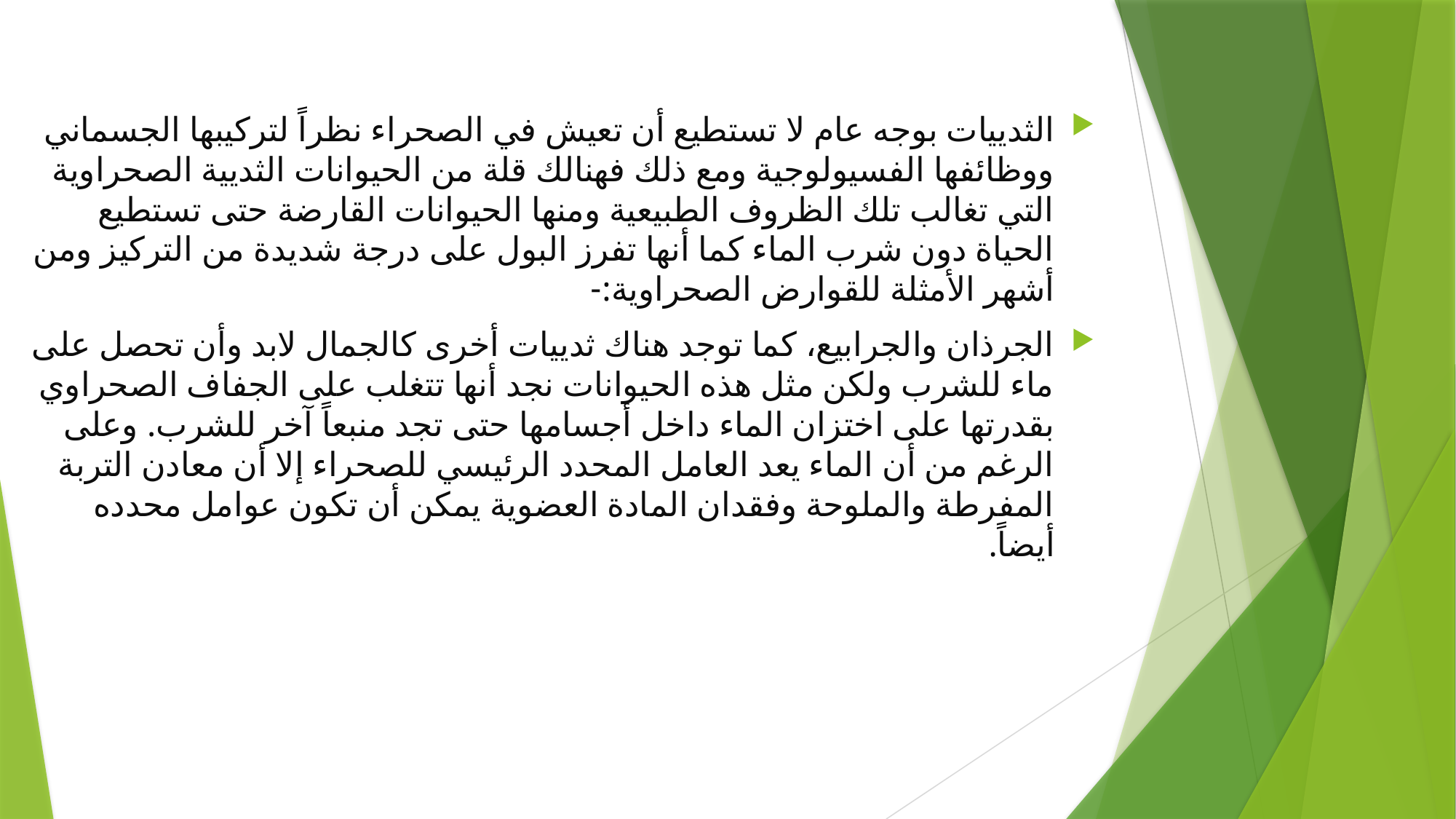

الثدييات بوجه عام لا تستطيع أن تعيش في الصحراء نظراً لتركيبها الجسماني ووظائفها الفسيولوجية ومع ذلك فهنالك قلة من الحيوانات الثديية الصحراوية التي تغالب تلك الظروف الطبيعية ومنها الحيوانات القارضة حتى تستطيع الحياة دون شرب الماء كما أنها تفرز البول على درجة شديدة من التركيز ومن أشهر الأمثلة للقوارض الصحراوية:-
الجرذان والجرابيع، كما توجد هناك ثدييات أخرى كالجمال لابد وأن تحصل على ماء للشرب ولكن مثل هذه الحيوانات نجد أنها تتغلب على الجفاف الصحراوي بقدرتها على اختزان الماء داخل أجسامها حتى تجد منبعاً آخر للشرب. وعلى الرغم من أن الماء يعد العامل المحدد الرئيسي للصحراء إلا أن معادن التربة المفرطة والملوحة وفقدان المادة العضوية يمكن أن تكون عوامل محدده أيضاً.